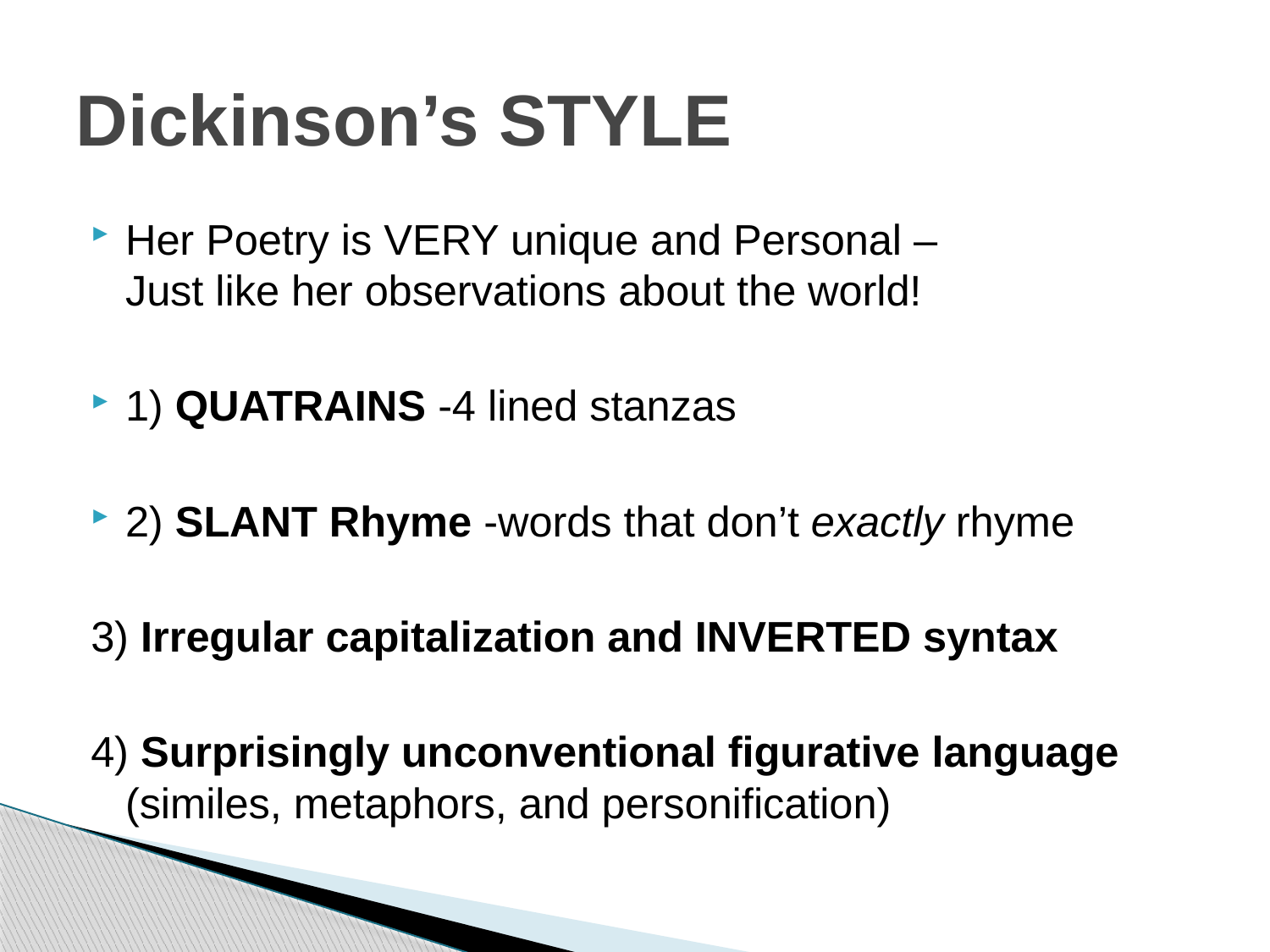

# Dickinson’s STYLE
Her Poetry is VERY unique and Personal –
Just like her observations about the world!

1) QUATRAINS -4 lined stanzas

2) SLANT Rhyme -words that don’t exactly rhyme

3) Irregular capitalization and INVERTED syntax

4) Surprisingly unconventional figurative language (similes, metaphors, and personification)